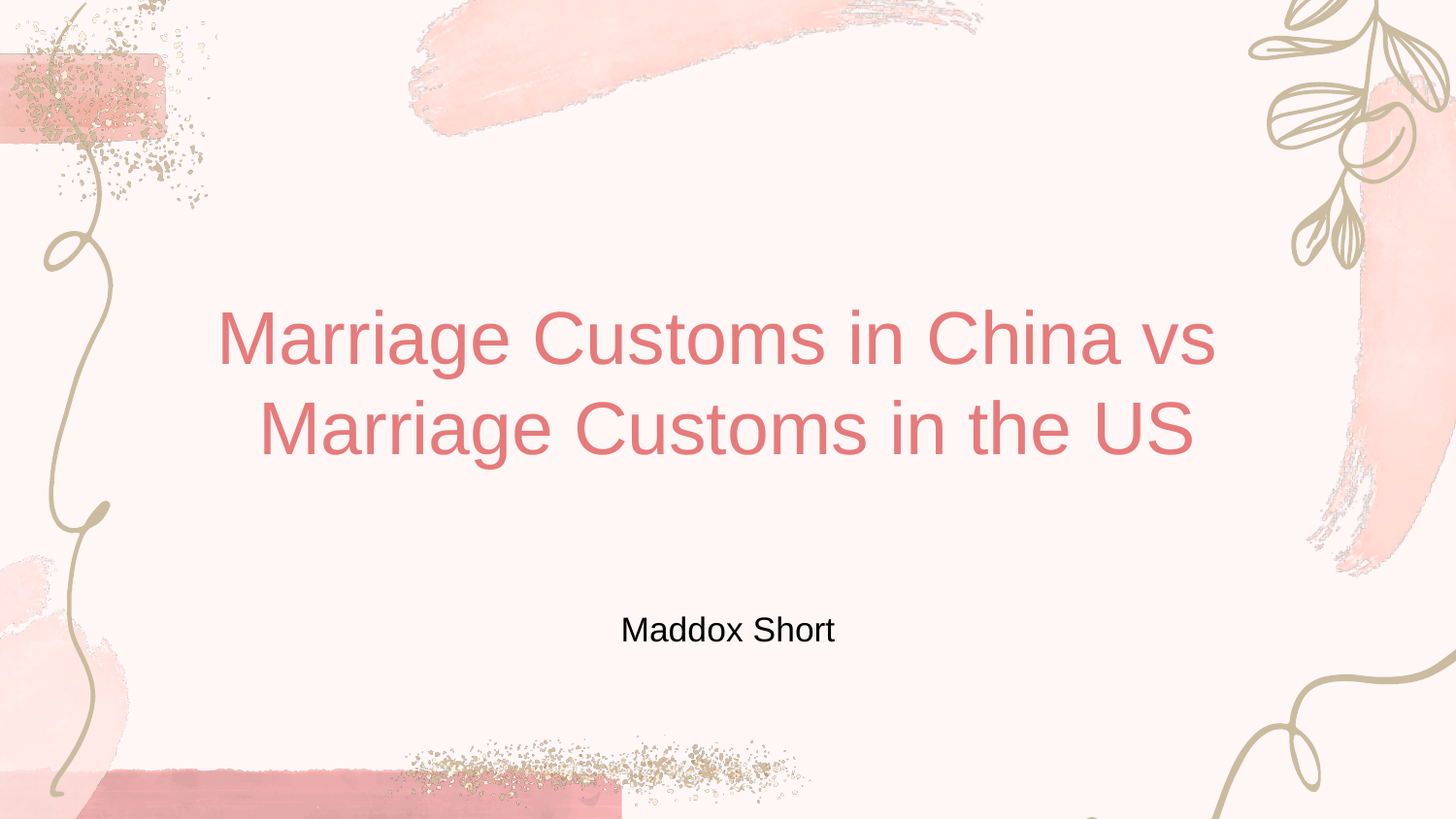

# Marriage Customs in China vs Marriage Customs in the US
Maddox Short